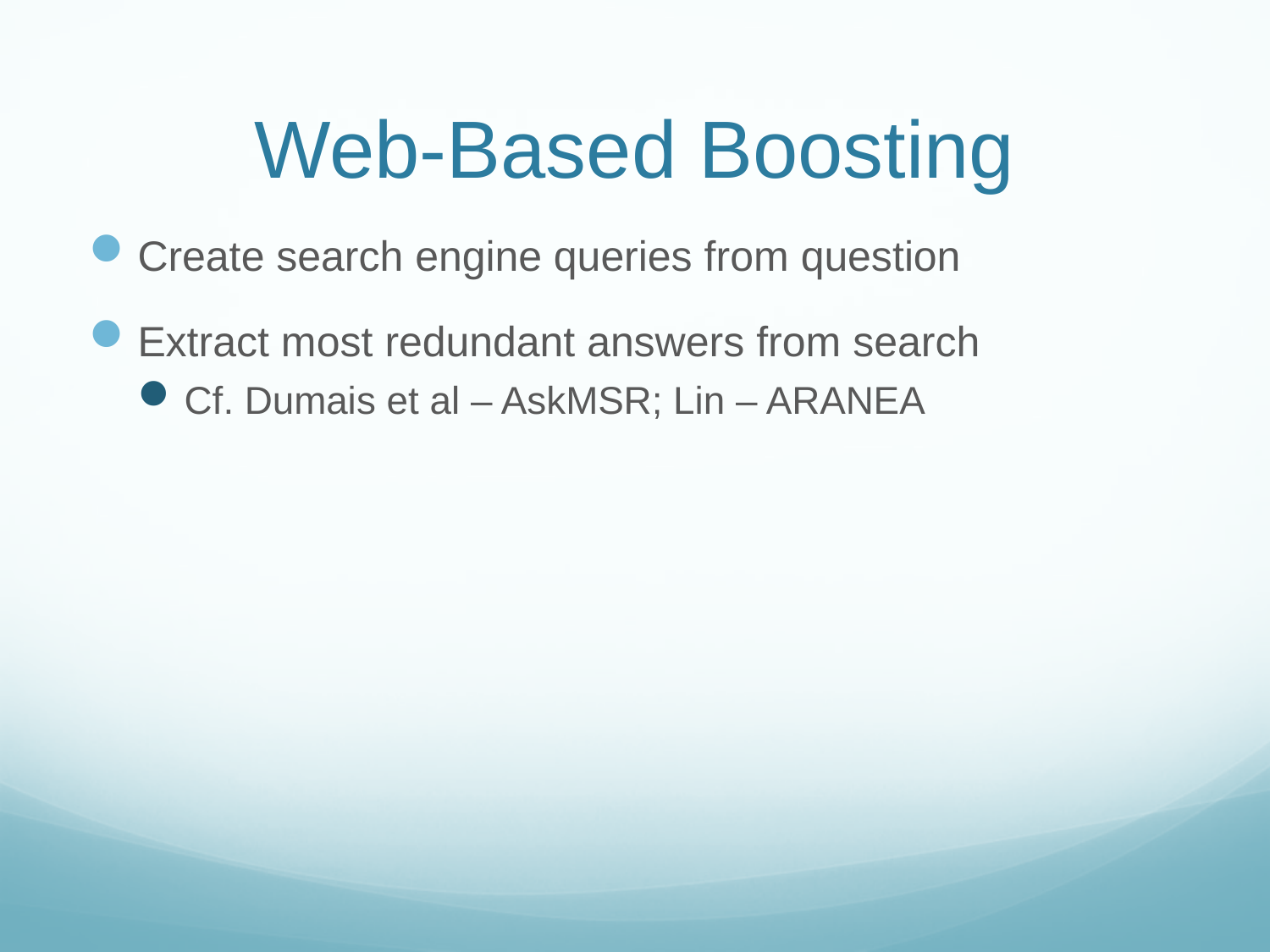

# Web-Based Boosting
Create search engine queries from question
Extract most redundant answers from search
Cf. Dumais et al – AskMSR; Lin – ARANEA